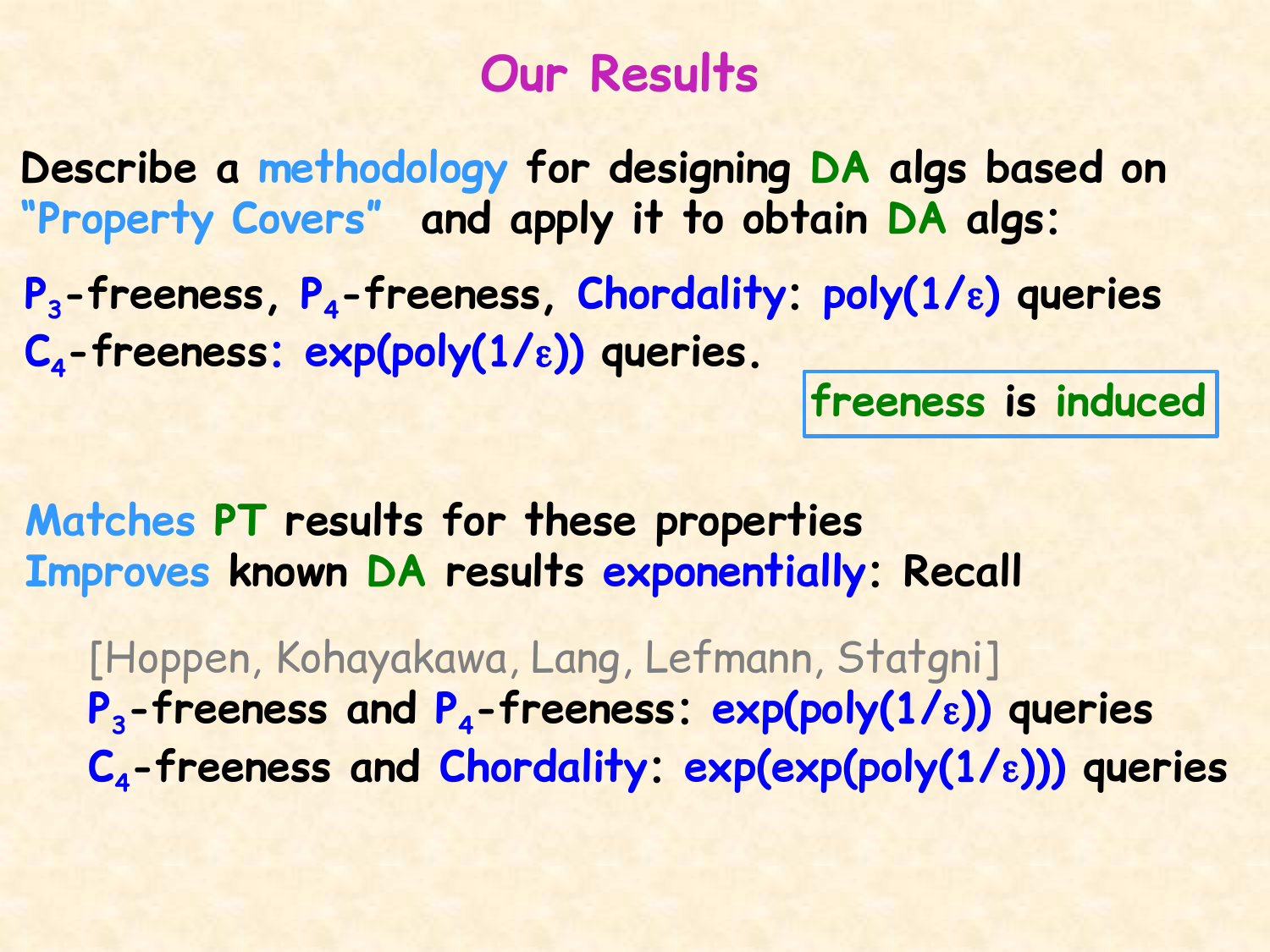

# Our Results
Describe a methodology for designing DA algs based on “Property Covers”  and apply it to obtain DA algs:
P3-freeness, P4-freeness, Chordality: poly(1/ε) queries
C4-freeness: exp(poly(1/ε)) queries.
freeness is induced

Matches PT results for these properties
Improves known DA results exponentially: Recall
[Hoppen, Kohayakawa, Lang, Lefmann, Statgni]
P3-freeness and P4-freeness: exp(poly(1/ε)) queries
C4-freeness and Chordality: exp(exp(poly(1/ε))) queries